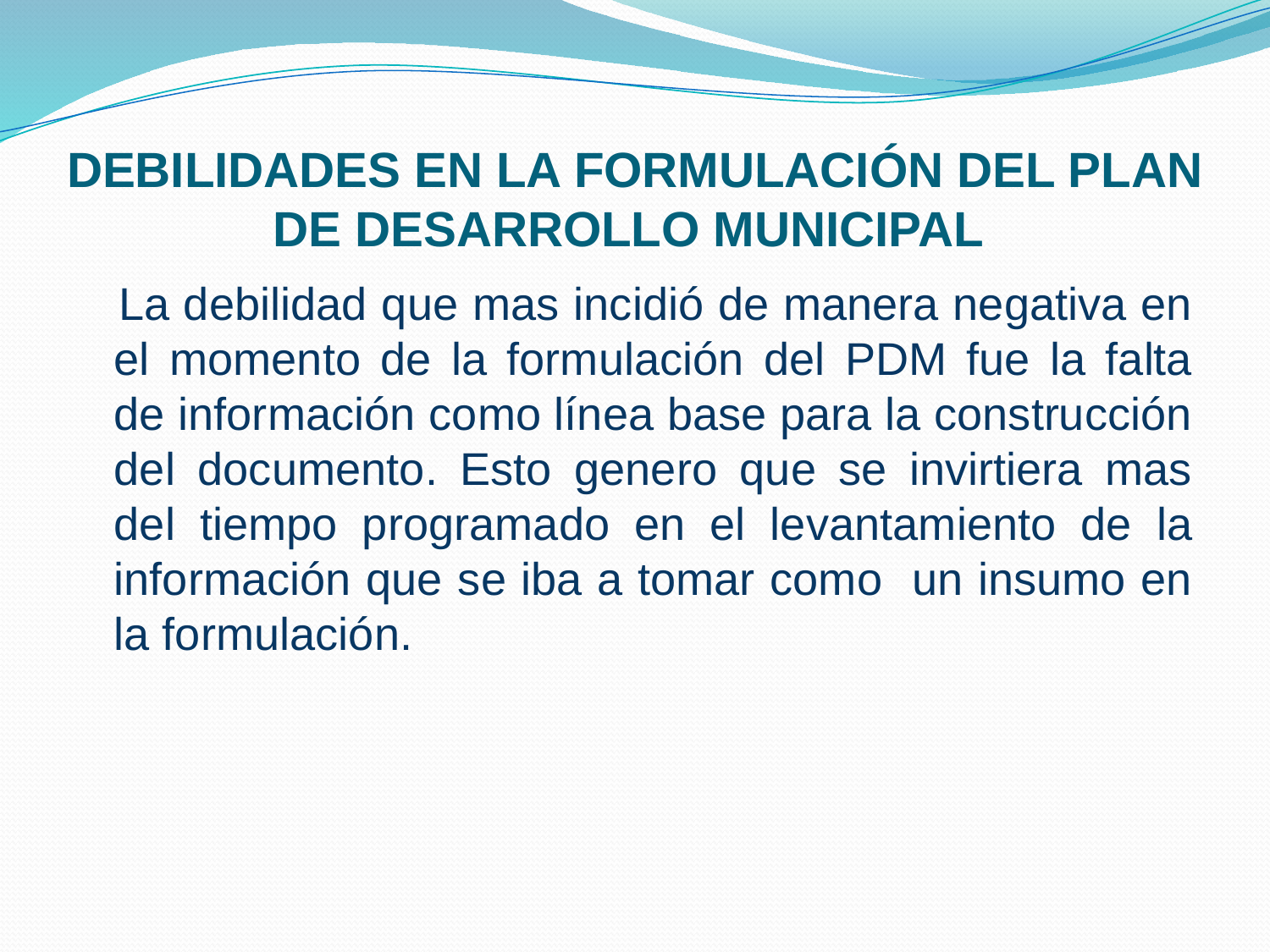

# DEBILIDADES EN LA FORMULACIÓN DEL PLAN DE DESARROLLO MUNICIPAL
   La debilidad que mas incidió de manera negativa en el momento de la formulación del PDM fue la falta de información como línea base para la construcción del documento. Esto genero que se invirtiera mas del tiempo programado en el levantamiento de la información que se iba a tomar como  un insumo en la formulación.